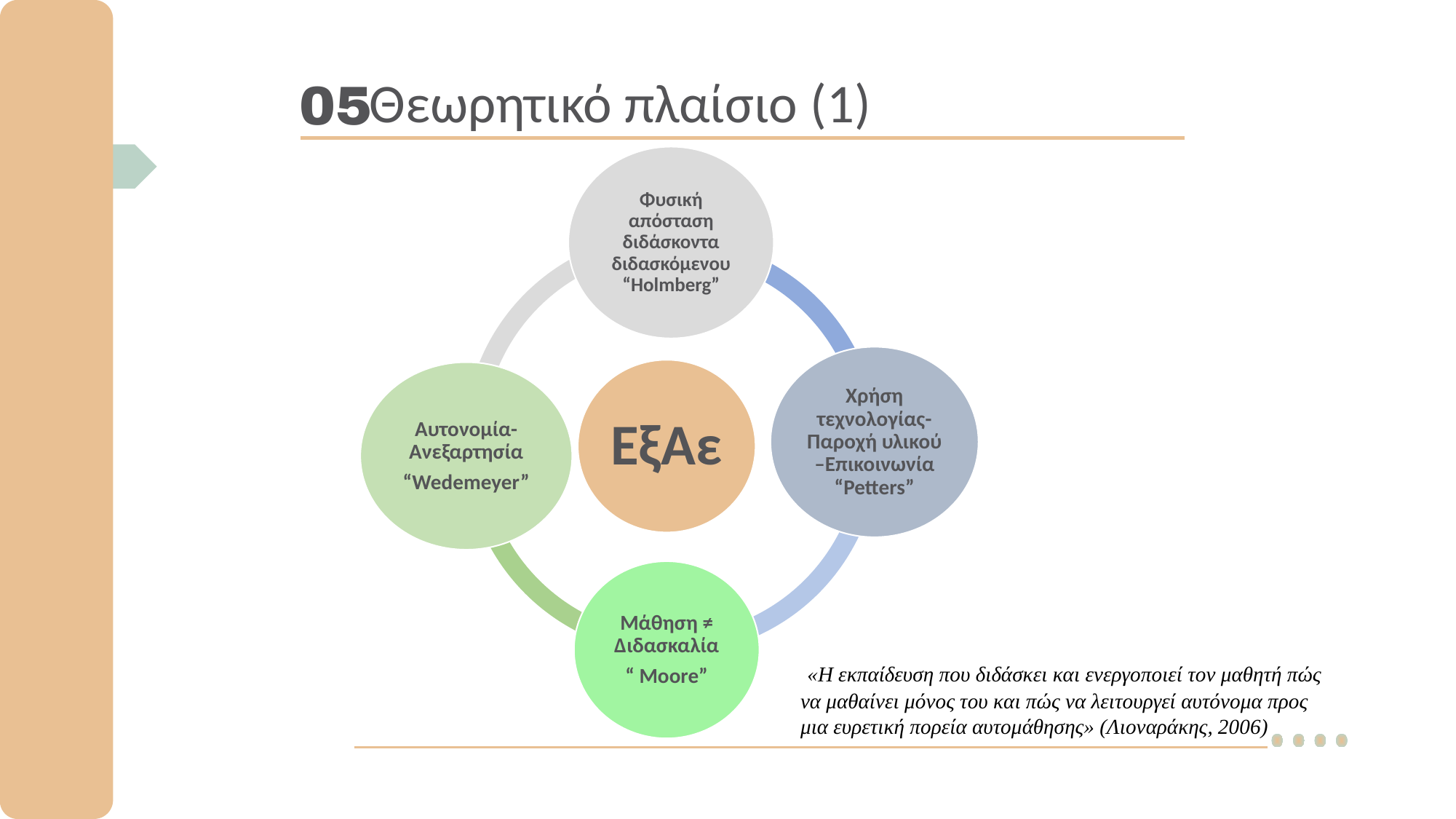

05
Θεωρητικό πλαίσιο (1)

ΕξΑε
Φυσική απόσταση διδάσκοντα διδασκόμενου “Holmberg”
Χρήση τεχνολογίας-Παροχή υλικού –Επικοινωνία “Petters”
Μάθηση ≠ Διδασκαλία
“ Moore”
Αυτονομία-Ανεξαρτησία
“Wedemeyer”
#
 «Η εκπαίδευση που διδάσκει και ενεργοποιεί τον μαθητή πώς να μαθαίνει μόνος του και πώς να λειτουργεί αυτόνομα προς μια ευρετική πορεία αυτομάθησης» (Λιοναράκης, 2006)